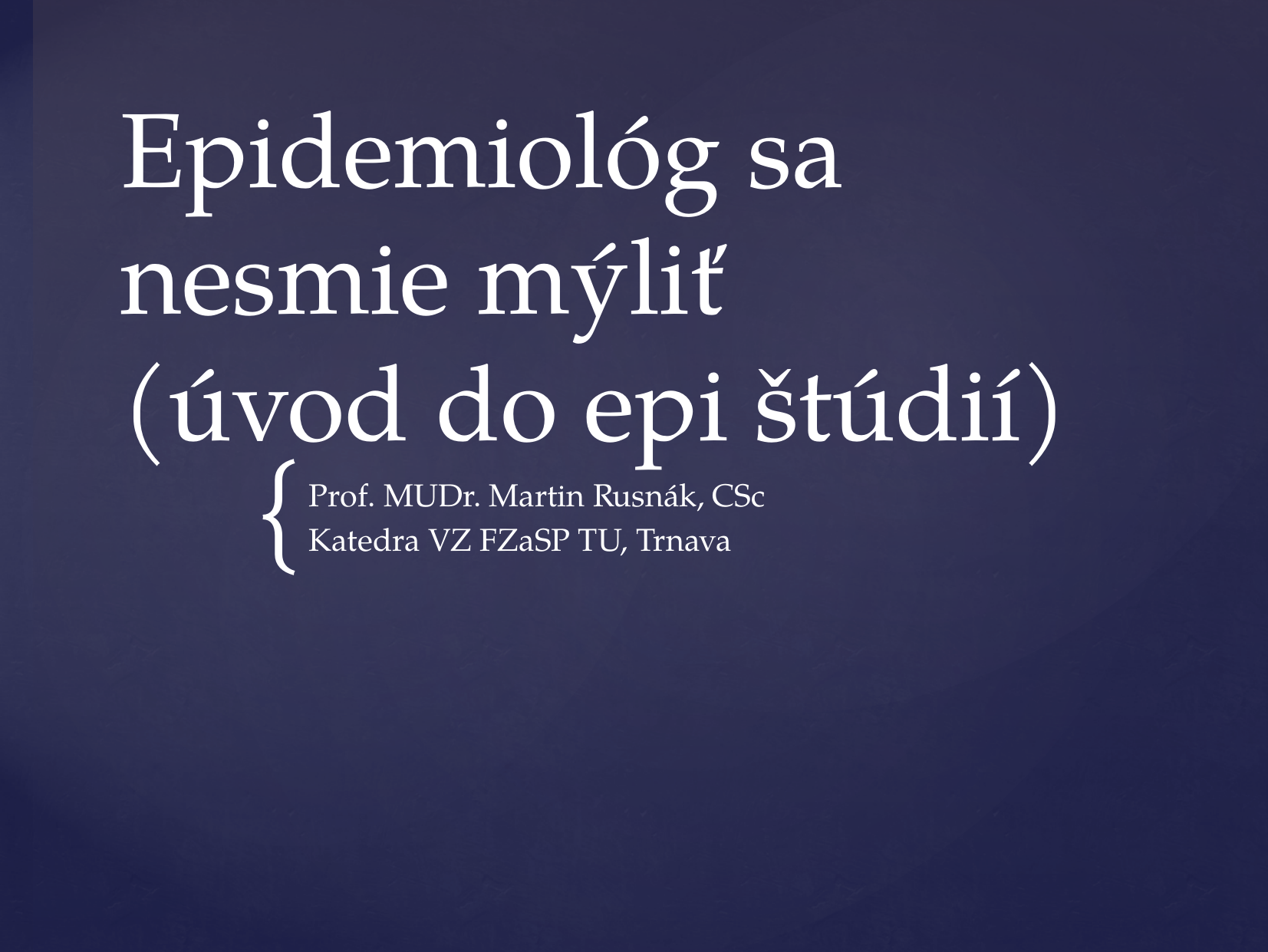

# Epidemiológ sa nesmie mýliť (úvod do epi štúdií)
Prof. MUDr. Martin Rusnák, CSc
Katedra VZ FZaSP TU, Trnava